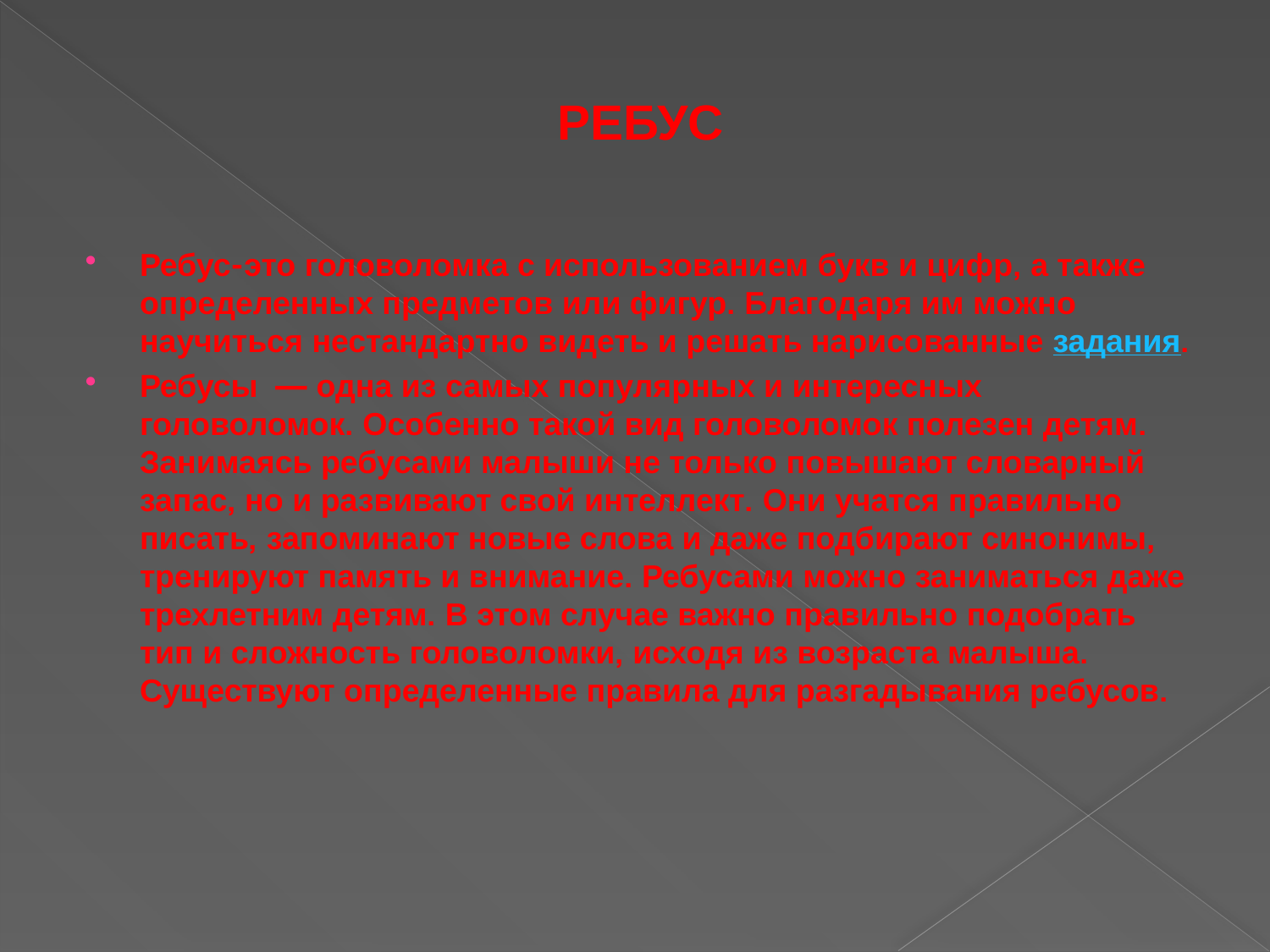

РЕБУС

Ребус-это головоломка с использованием букв и цифр, а также определенных предметов или фигур. Благодаря им можно научиться нестандартно видеть и решать нарисованные задания.
Ребусы  — одна из самых популярных и интересных головоломок. Особенно такой вид головоломок полезен детям. Занимаясь ребусами малыши не только повышают словарный запас, но и развивают свой интеллект. Они учатся правильно писать, запоминают новые слова и даже подбирают синонимы, тренируют память и внимание. Ребусами можно заниматься даже трехлетним детям. В этом случае важно правильно подобрать тип и сложность головоломки, исходя из возраста малыша. Существуют определенные правила для разгадывания ребусов.